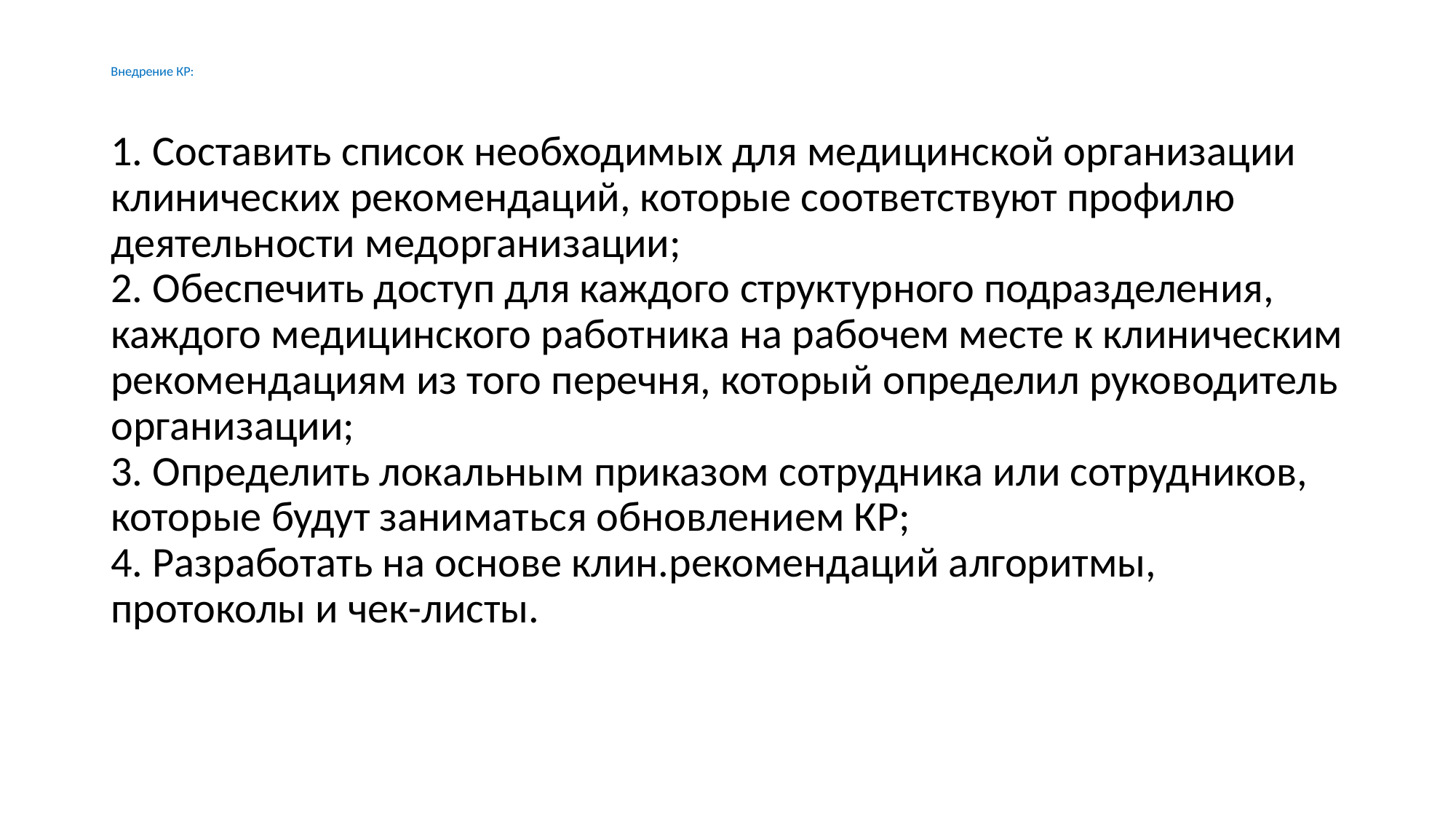

# Внедрение КР:
1. Составить список необходимых для медицинской организации клинических рекомендаций, которые соответствуют профилю деятельности медорганизации;
2. Обеспечить доступ для каждого структурного подразделения, каждого медицинского работника на рабочем месте к клиническим рекомендациям из того перечня, который определил руководитель организации;
3. Определить локальным приказом сотрудника или сотрудников, которые будут заниматься обновлением КР;
4. Разработать на основе клин.рекомендаций алгоритмы, протоколы и чек-листы.